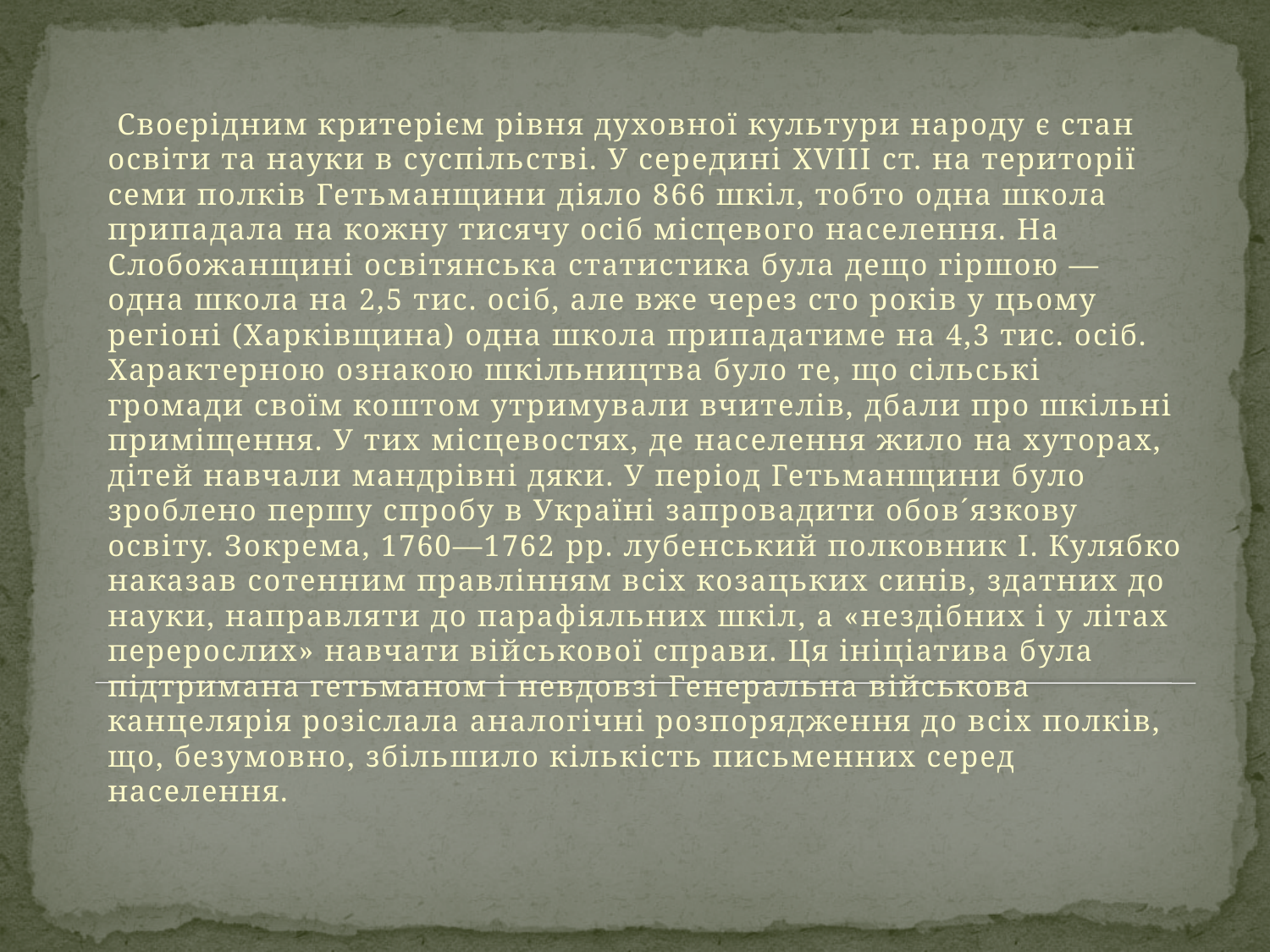

Своєрідним критерієм рівня духовної культури народу є стан освіти та науки в суспільстві. У середині XVIII ст. на території семи полків Гетьманщини діяло 866 шкіл, тобто одна школа припадала на кожну тисячу осіб місцевого населення. На Слобожанщині освітянська статистика була дещо гіршою — одна школа на 2,5 тис. осіб, але вже через сто років у цьому регіоні (Харківщина) одна школа припадатиме на 4,3 тис. осіб. Характерною ознакою шкільництва було те, що сільські громади своїм коштом утримували вчителів, дбали про шкільні приміщення. У тих місцевостях, де населення жило на хуторах, дітей навчали мандрівні дяки. У період Гетьманщини було зроблено першу спробу в Україні запровадити обов´язкову освіту. Зокрема, 1760—1762 pp. лубенський полковник І. Кулябко наказав сотенним правлінням всіх козацьких синів, здатних до науки, направляти до парафіяльних шкіл, а «нездібних і у літах перерослих» навчати військової справи. Ця ініціатива була підтримана гетьманом і невдовзі Генеральна військова канцелярія розіслала аналогічні розпорядження до всіх полків, що, безумовно, збільшило кількість письменних серед населення.